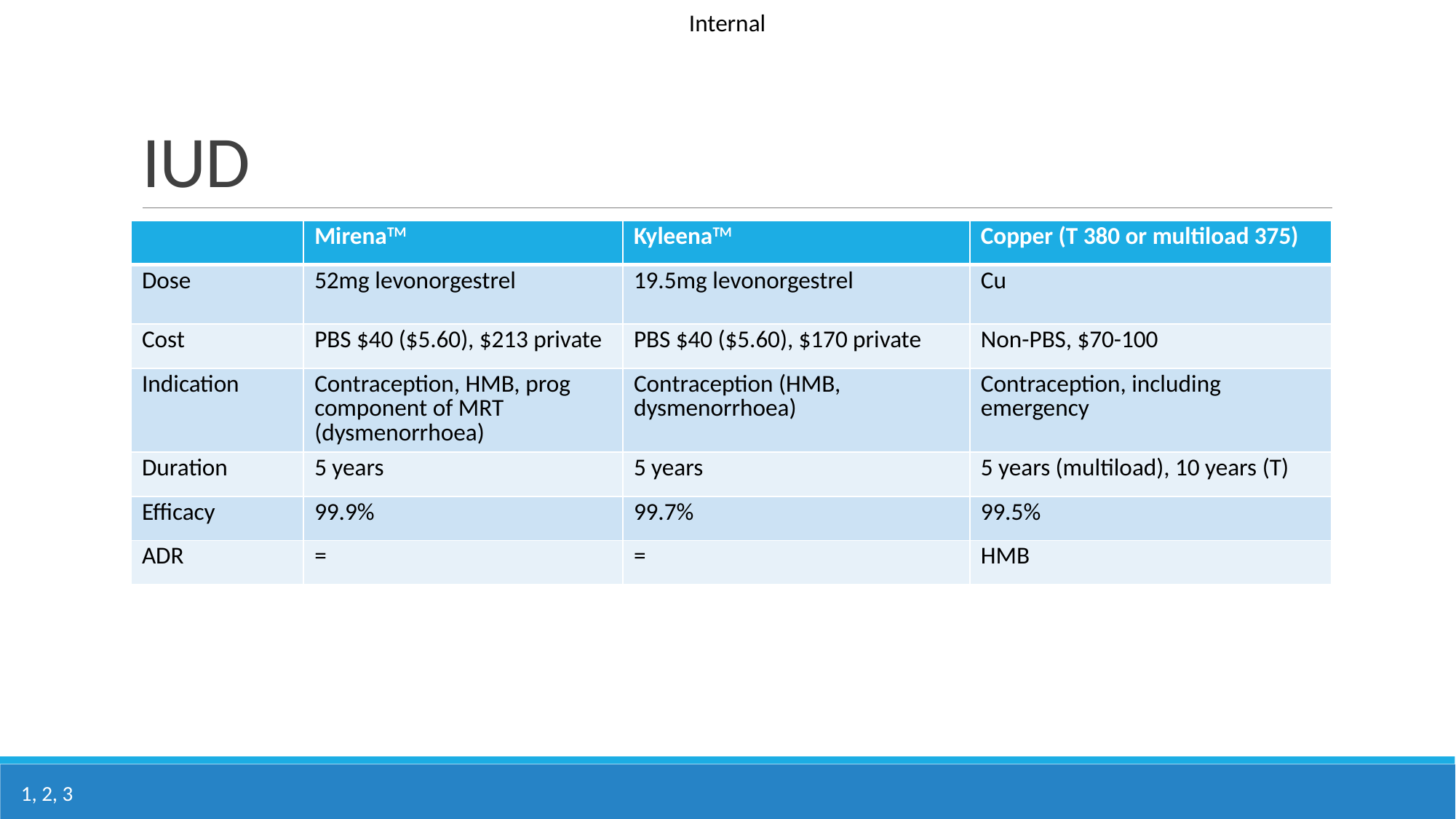

# IUD
|  | MirenaTM | KyleenaTM | Copper (T 380 or multiload 375) |
| --- | --- | --- | --- |
| Dose | 52mg levonorgestrel | 19.5mg levonorgestrel | Cu |
| Cost | PBS $40 ($5.60), $213 private | PBS $40 ($5.60), $170 private | Non-PBS, $70-100 |
| Indication | Contraception, HMB, prog component of MRT (dysmenorrhoea) | Contraception (HMB, dysmenorrhoea) | Contraception, including emergency |
| Duration | 5 years | 5 years | 5 years (multiload), 10 years (T) |
| Efficacy | 99.9% | 99.7% | 99.5% |
| ADR | = | = | HMB |
1, 2, 3